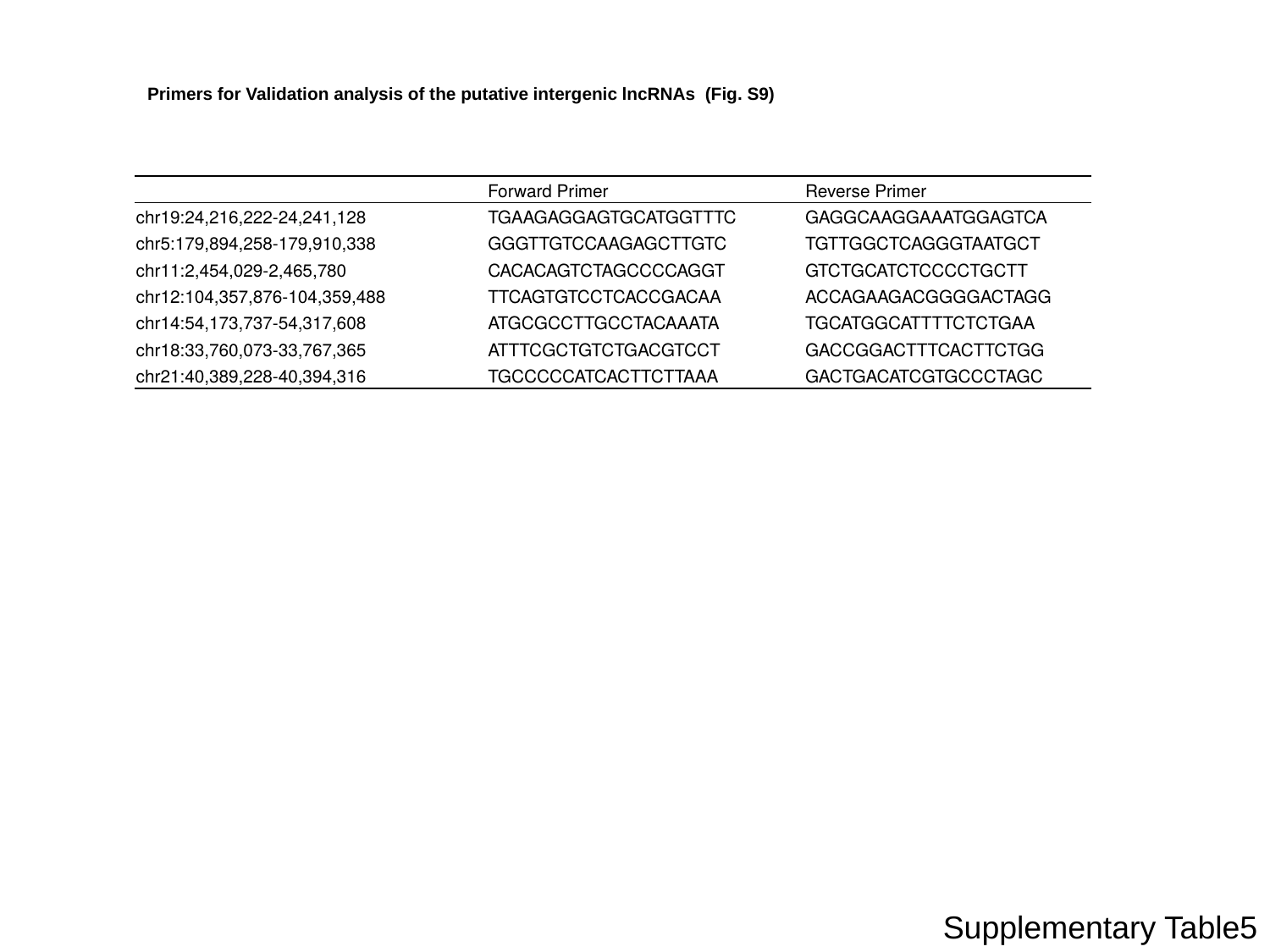

Primers for Validation analysis of the putative intergenic lncRNAs  (Fig. S9)
|  | Forward Primer | Reverse Primer |
| --- | --- | --- |
| chr19:24,216,222-24,241,128 | TGAAGAGGAGTGCATGGTTTC | GAGGCAAGGAAATGGAGTCA |
| chr5:179,894,258-179,910,338 | GGGTTGTCCAAGAGCTTGTC | TGTTGGCTCAGGGTAATGCT |
| chr11:2,454,029-2,465,780 | CACACAGTCTAGCCCCAGGT | GTCTGCATCTCCCCTGCTT |
| chr12:104,357,876-104,359,488 | TTCAGTGTCCTCACCGACAA | ACCAGAAGACGGGGACTAGG |
| chr14:54,173,737-54,317,608 | ATGCGCCTTGCCTACAAATA | TGCATGGCATTTTCTCTGAA |
| chr18:33,760,073-33,767,365 | ATTTCGCTGTCTGACGTCCT | GACCGGACTTTCACTTCTGG |
| chr21:40,389,228-40,394,316 | TGCCCCCATCACTTCTTAAA | GACTGACATCGTGCCCTAGC |
Supplementary Table5